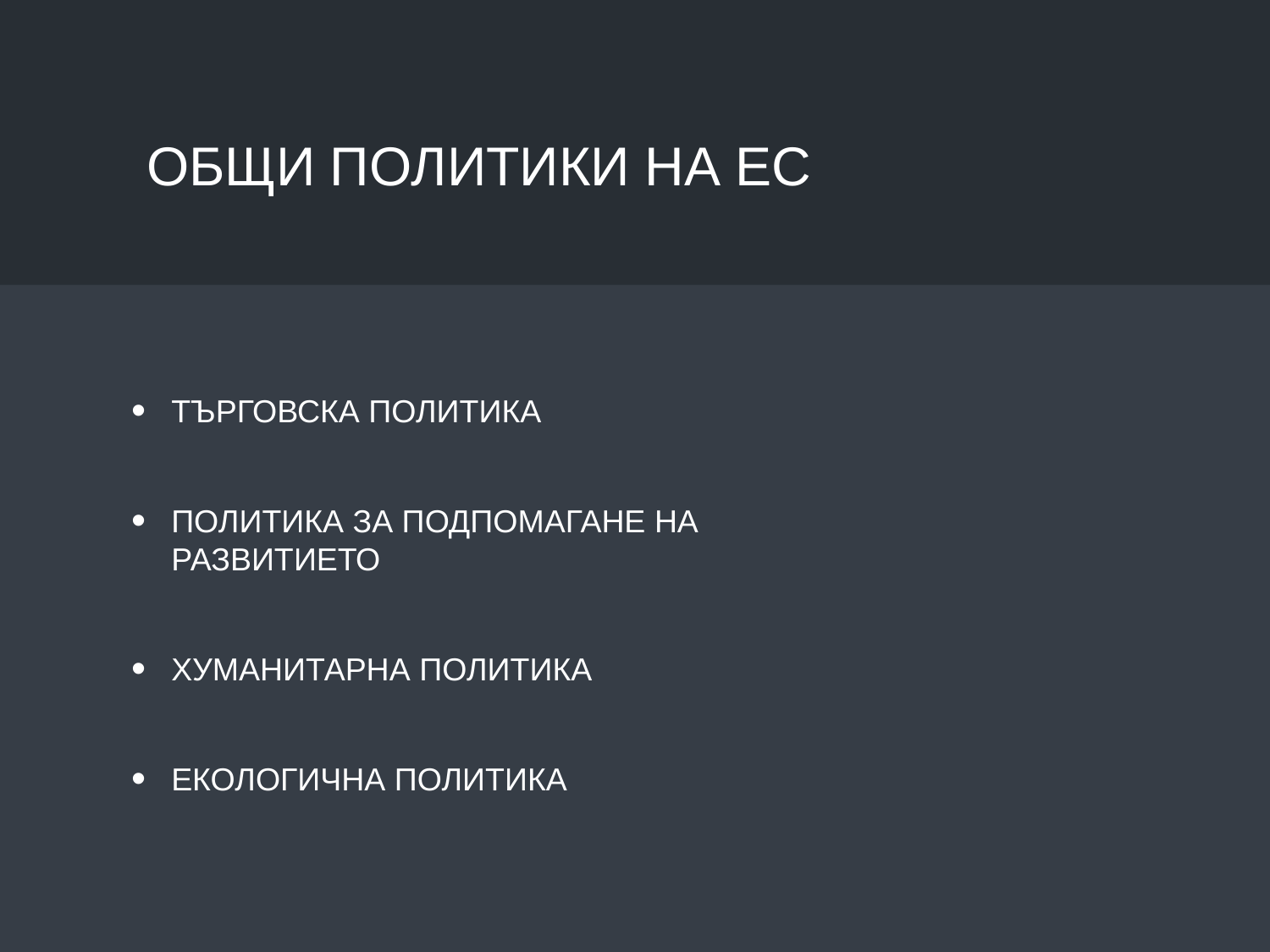

# Общи политики на ЕС

Търговска политика

Политика за подпомагане на развитието

Хуманитарна политика

Екологична политика